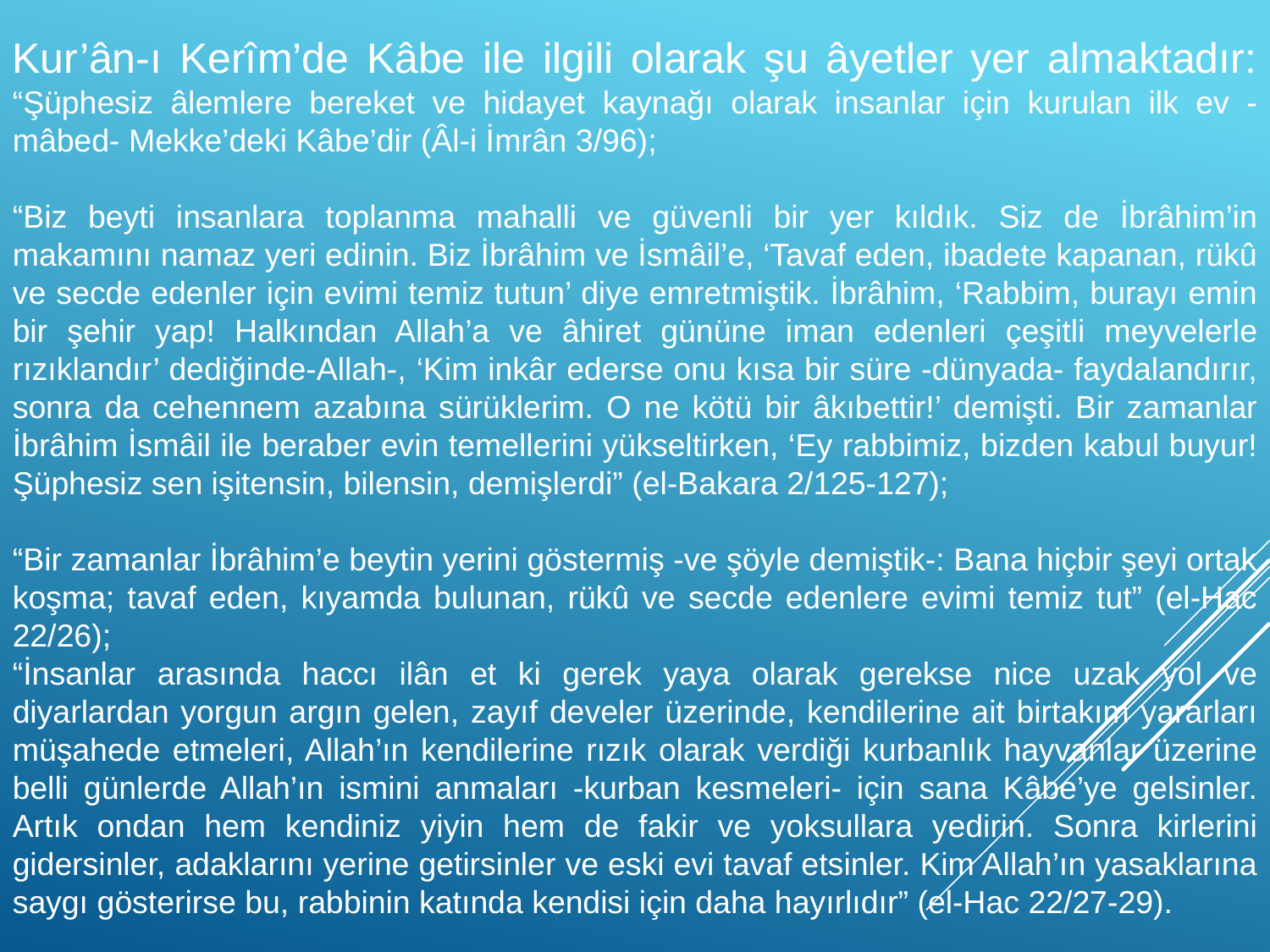

Kur’ân-ı Kerîm’de Kâbe ile ilgili olarak şu âyetler yer almaktadır: “Şüphesiz âlemlere bereket ve hidayet kaynağı olarak insanlar için kurulan ilk ev -mâbed- Mekke’deki Kâbe’dir (Âl-i İmrân 3/96);

“Biz beyti insanlara toplanma mahalli ve güvenli bir yer kıldık. Siz de İbrâhim’in makamını namaz yeri edinin. Biz İbrâhim ve İsmâil’e, ‘Tavaf eden, ibadete kapanan, rükû ve secde edenler için evimi temiz tutun’ diye emretmiştik. İbrâhim, ‘Rabbim, burayı emin bir şehir yap! Halkından Allah’a ve âhiret gününe iman edenleri çeşitli meyvelerle rızıklandır’ dediğinde-Allah-, ‘Kim inkâr ederse onu kısa bir süre -dünyada- faydalandırır, sonra da cehennem azabına sürüklerim. O ne kötü bir âkıbettir!’ demişti. Bir zamanlar İbrâhim İsmâil ile beraber evin temellerini yükseltirken, ‘Ey rabbimiz, bizden kabul buyur! Şüphesiz sen işitensin, bilensin, demişlerdi” (el-Bakara 2/125-127);

“Bir zamanlar İbrâhim’e beytin yerini göstermiş -ve şöyle demiştik-: Bana hiçbir şeyi ortak koşma; tavaf eden, kıyamda bulunan, rükû ve secde edenlere evimi temiz tut” (el-Hac 22/26);
“İnsanlar arasında haccı ilân et ki gerek yaya olarak gerekse nice uzak yol ve diyarlardan yorgun argın gelen, zayıf develer üzerinde, kendilerine ait birtakım yararları müşahede etmeleri, Allah’ın kendilerine rızık olarak verdiği kurbanlık hayvanlar üzerine belli günlerde Allah’ın ismini anmaları -kurban kesmeleri- için sana Kâbe’ye gelsinler. Artık ondan hem kendiniz yiyin hem de fakir ve yoksullara yedirin. Sonra kirlerini gidersinler, adaklarını yerine getirsinler ve eski evi tavaf etsinler. Kim Allah’ın yasaklarına saygı gösterirse bu, rabbinin katında kendisi için daha hayırlıdır” (el-Hac 22/27-29).